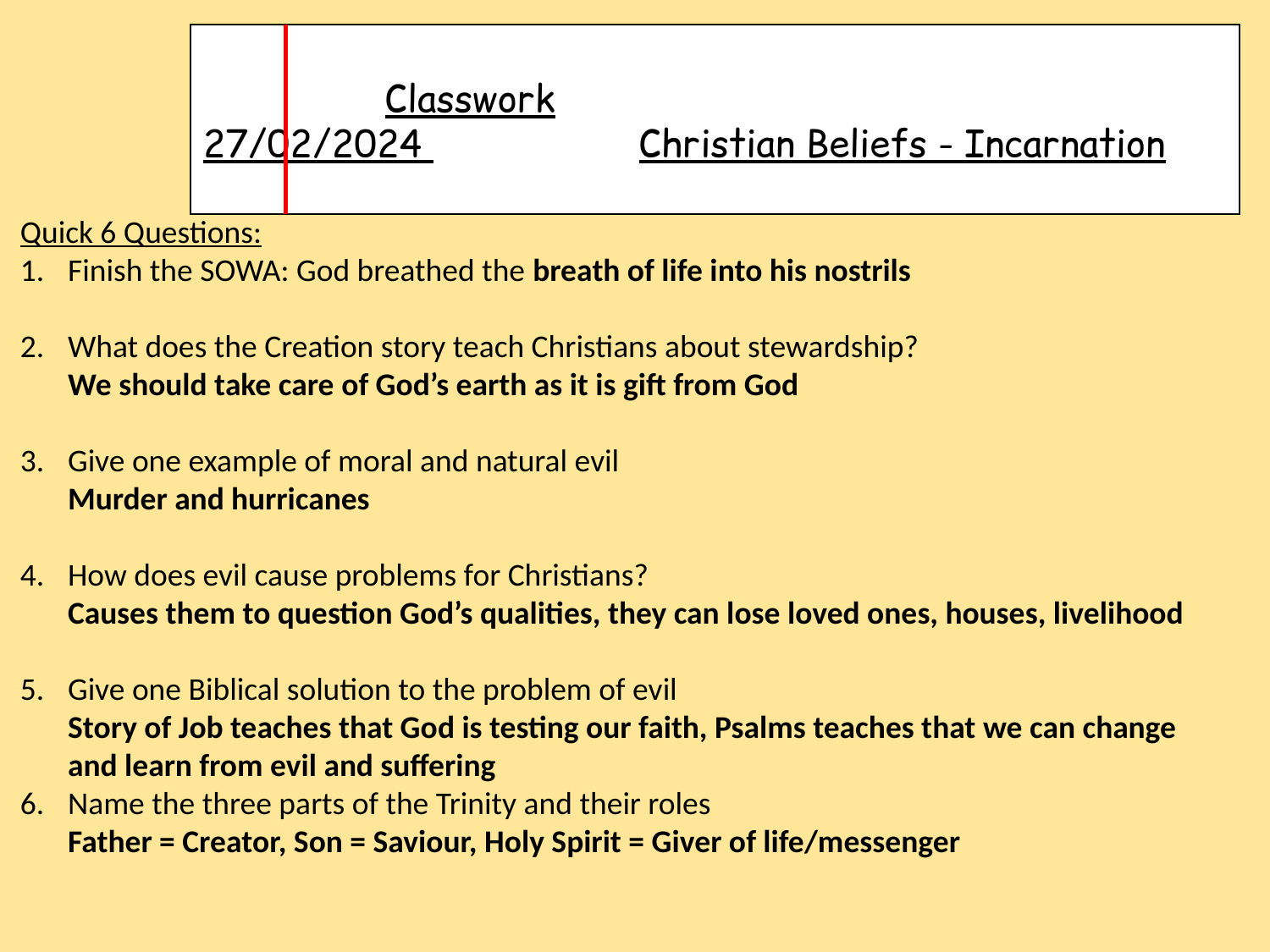

Classwork                                              27/02/2024 	     	     Christian Beliefs - Incarnation
Quick 6 Questions:
Finish the SOWA: God breathed the breath of life into his nostrils

What does the Creation story teach Christians about stewardship?
We should take care of God’s earth as it is gift from God

Give one example of moral and natural evil
Murder and hurricanes

How does evil cause problems for Christians?
Causes them to question God’s qualities, they can lose loved ones, houses, livelihood

Give one Biblical solution to the problem of evil
Story of Job teaches that God is testing our faith, Psalms teaches that we can change and learn from evil and suffering
Name the three parts of the Trinity and their roles
Father = Creator, Son = Saviour, Holy Spirit = Giver of life/messenger